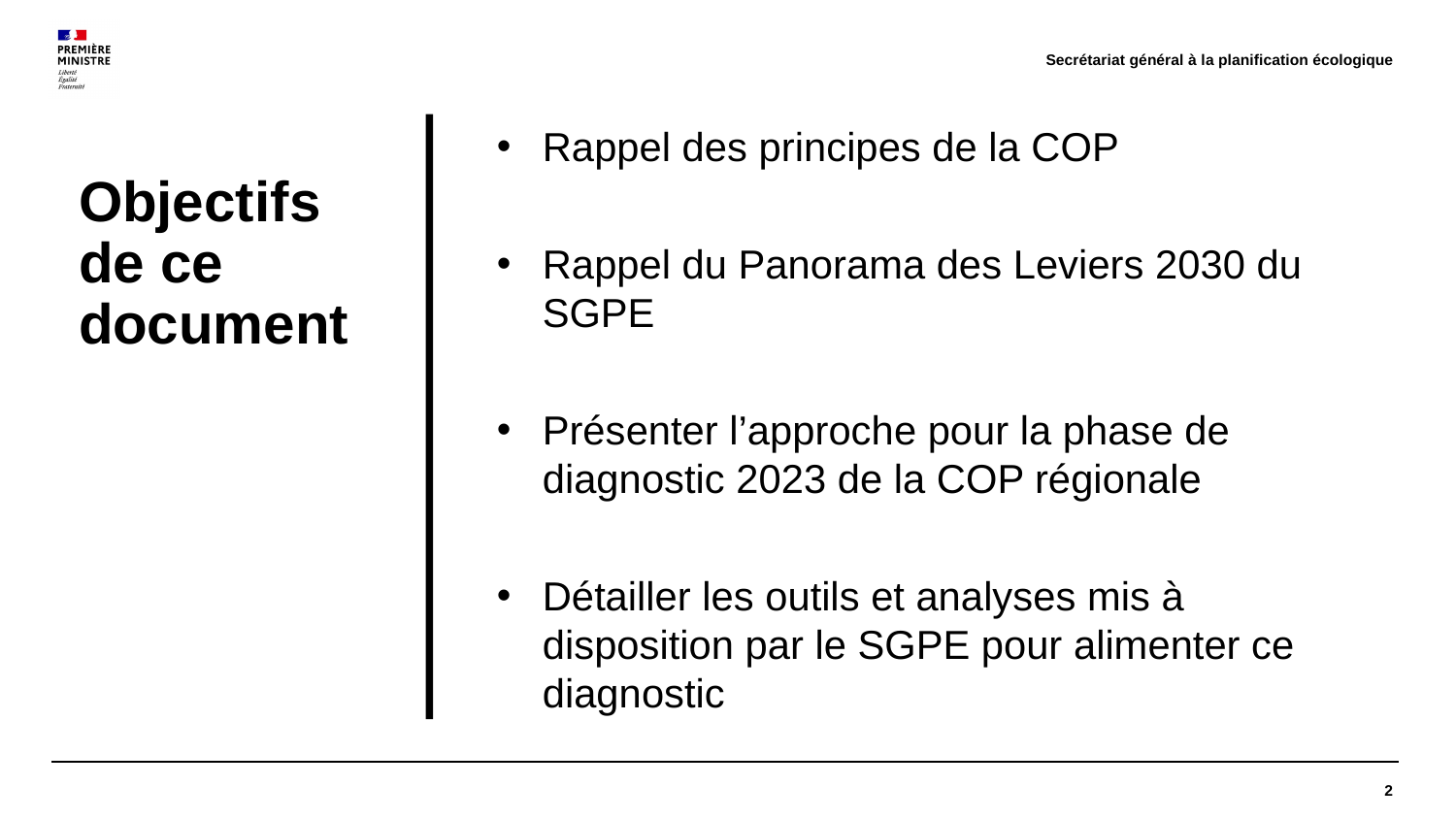

Secrétariat général à la planification écologique

Rappel des principes de la COP

Rappel du Panorama des Leviers 2030 du SGPE

Présenter l’approche pour la phase de diagnostic 2023 de la COP régionale

Détailler les outils et analyses mis à disposition par le SGPE pour alimenter ce diagnostic

# Objectifs de ce document
2